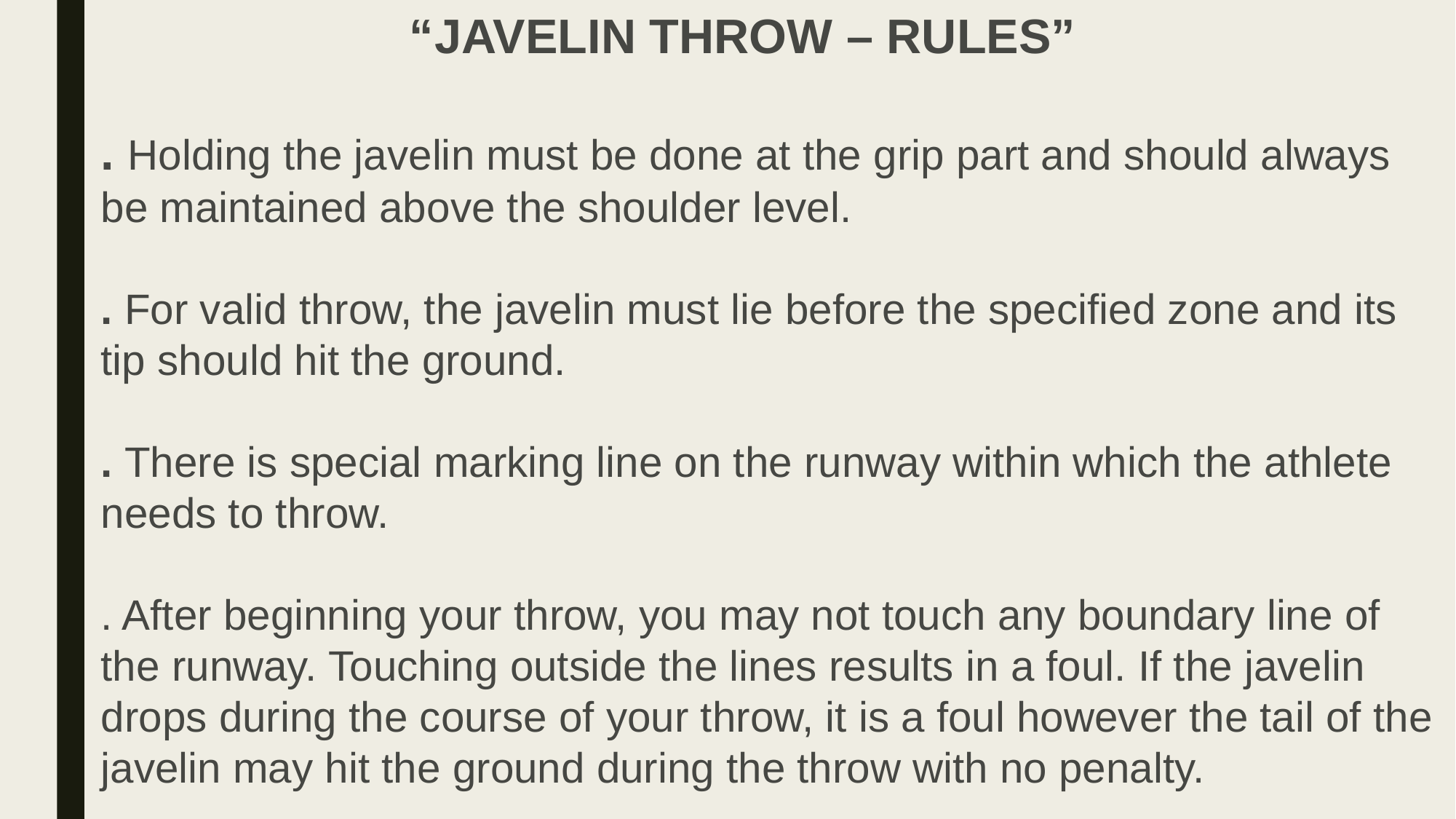

“JAVELIN THROW – RULES”

. Holding the javelin must be done at the grip part and should always be maintained above the shoulder level.

. For valid throw, the javelin must lie before the specified zone and its tip should hit the ground.

. There is special marking line on the runway within which the athlete needs to throw.

. After beginning your throw, you may not touch any boundary line of the runway. Touching outside the lines results in a foul. If the javelin drops during the course of your throw, it is a foul however the tail of the javelin may hit the ground during the throw with no penalty.